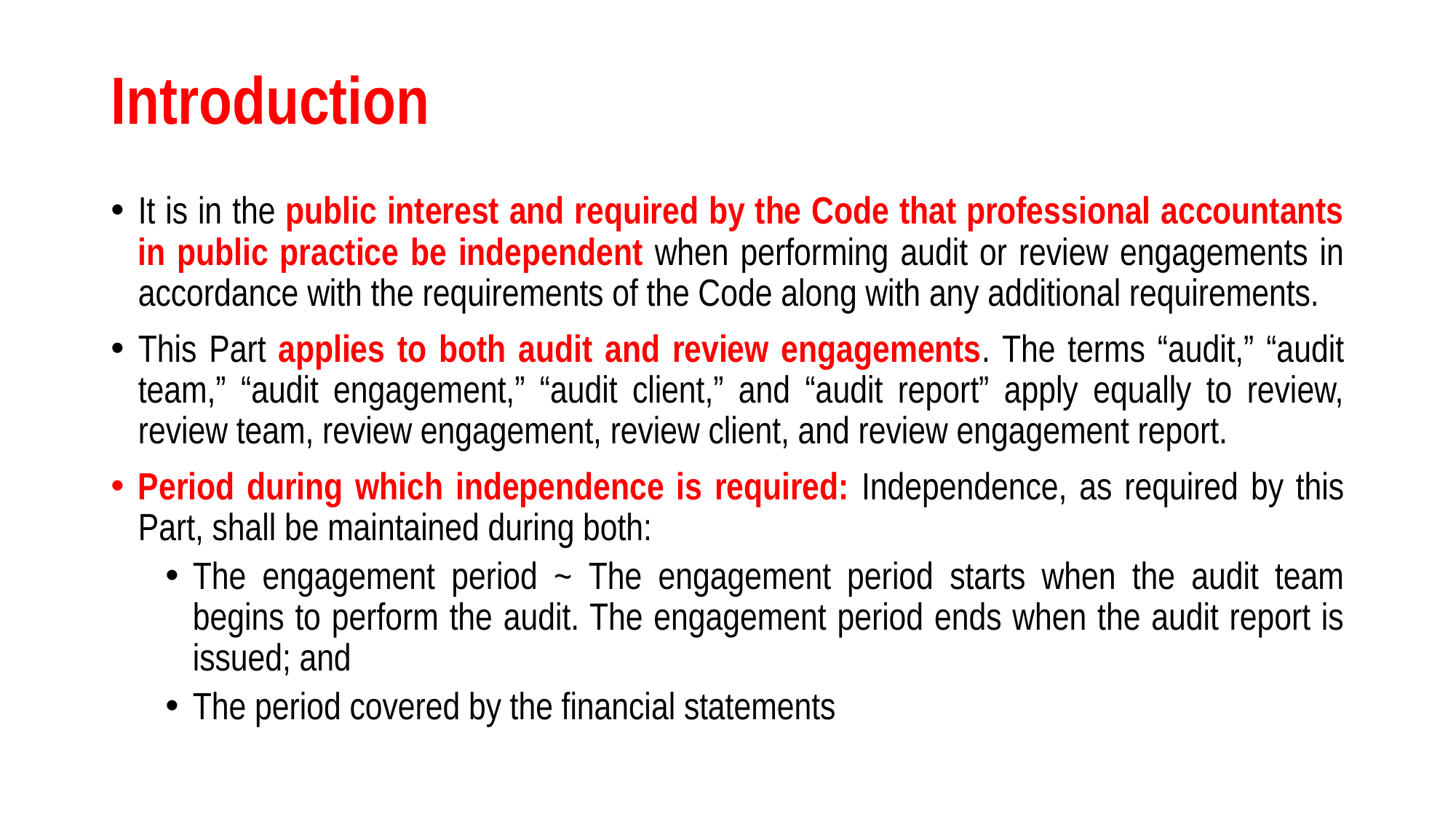

# Introduction
It is in the public interest and required by the Code that professional accountants in public practice be independent when performing audit or review engagements in accordance with the requirements of the Code along with any additional requirements.
This Part applies to both audit and review engagements. The terms “audit,” “audit team,” “audit engagement,” “audit client,” and “audit report” apply equally to review, review team, review engagement, review client, and review engagement report.
Period during which independence is required: Independence, as required by this Part, shall be maintained during both:
The engagement period ~ The engagement period starts when the audit team begins to perform the audit. The engagement period ends when the audit report is issued; and
The period covered by the financial statements